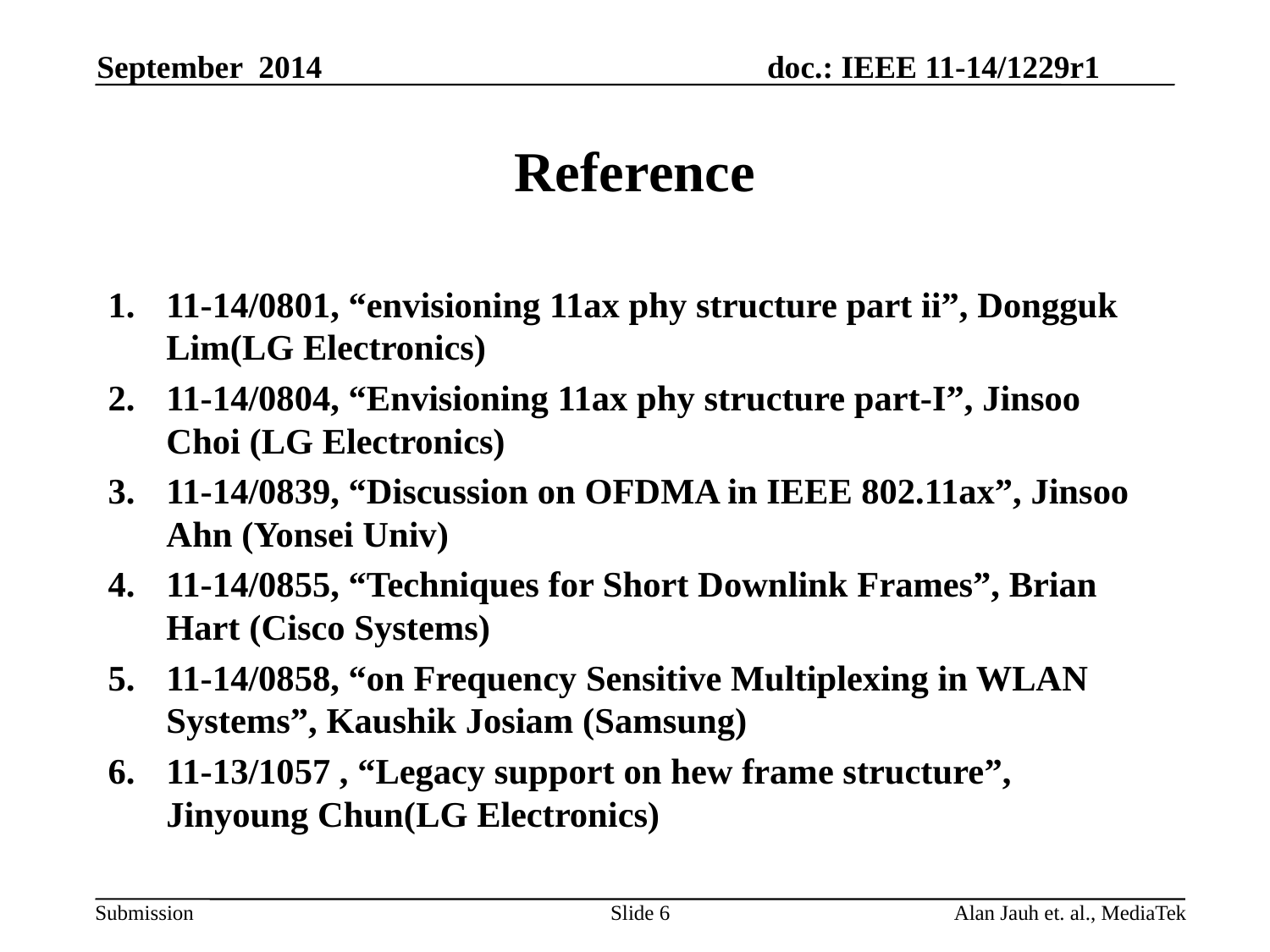

September  2014
# Reference
11-14/0801, “envisioning 11ax phy structure part ii”, Dongguk Lim(LG Electronics)
11-14/0804, “Envisioning 11ax phy structure part-I”, Jinsoo Choi (LG Electronics)
11-14/0839, “Discussion on OFDMA in IEEE 802.11ax”, Jinsoo Ahn (Yonsei Univ)
11-14/0855, “Techniques for Short Downlink Frames”, Brian Hart (Cisco Systems)
11-14/0858, “on Frequency Sensitive Multiplexing in WLAN Systems”, Kaushik Josiam (Samsung)
11-13/1057 , “Legacy support on hew frame structure”, Jinyoung Chun(LG Electronics)
Slide 6
Alan Jauh et. al., MediaTek